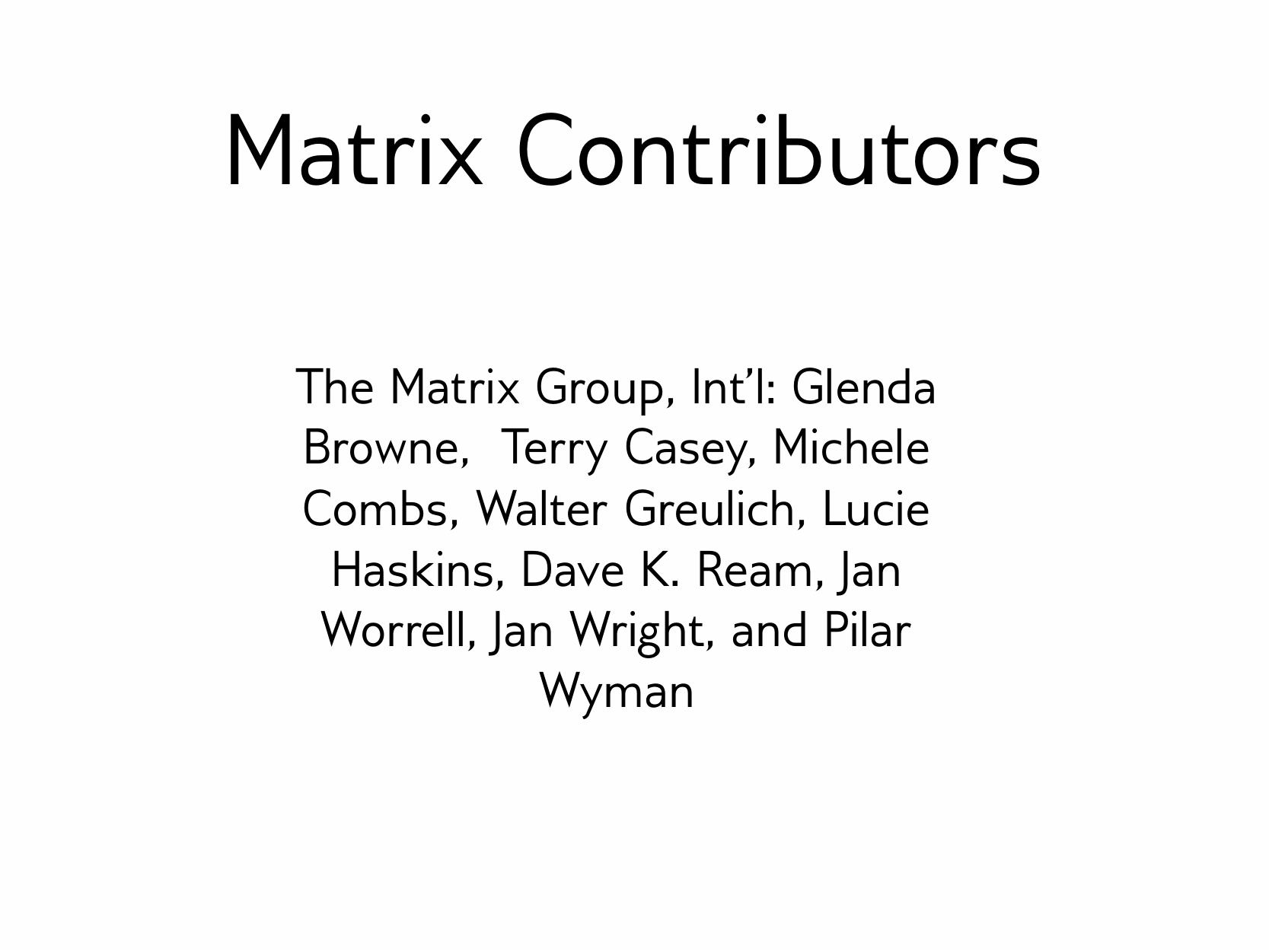

# Matrix Contributors
The Matrix Group, Int’l: Glenda Browne,  Terry Casey, Michele Combs, Walter Greulich, Lucie Haskins, Dave K. Ream, Jan Worrell, Jan Wright, and Pilar Wyman